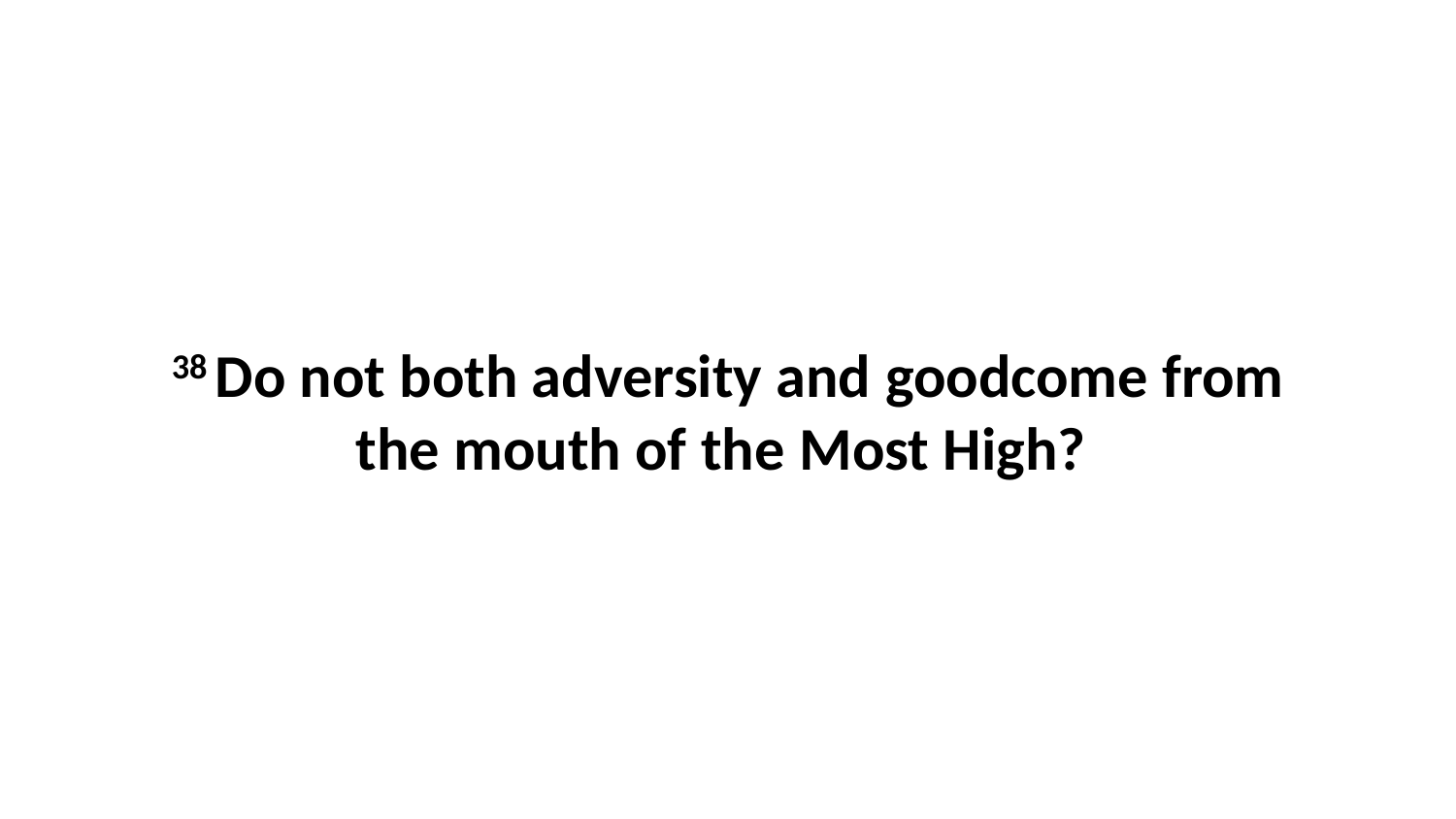

38 Do not both adversity and goodcome from the mouth of the Most High?